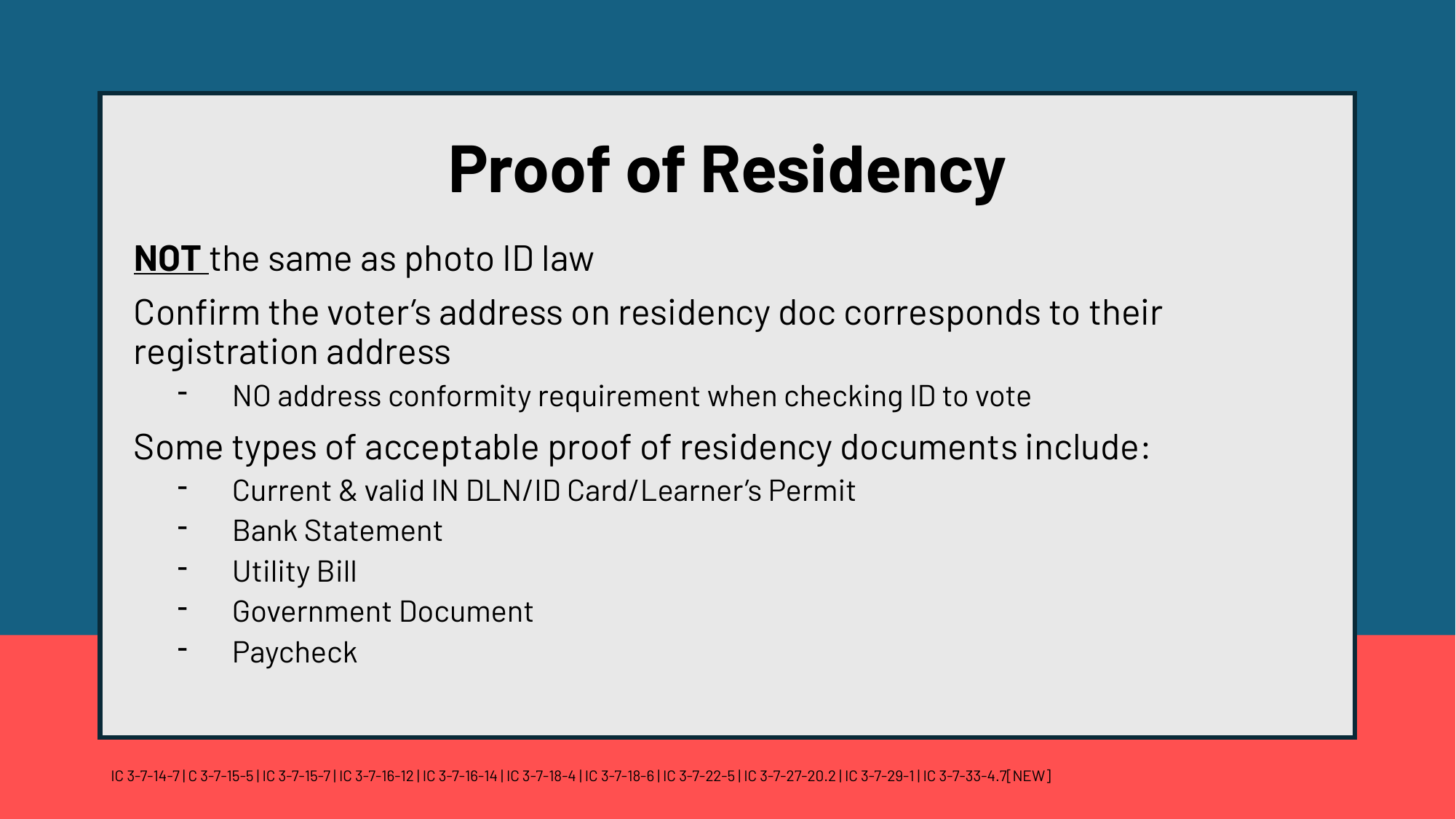

# Proof of Residency
NOT the same as photo ID law
Confirm the voter’s address on residency doc corresponds to their registration address
NO address conformity requirement when checking ID to vote
Some types of acceptable proof of residency documents include:
Current & valid IN DLN/ID Card/Learner’s Permit
Bank Statement
Utility Bill
Government Document
Paycheck

IC 3-7-14-7 | C 3-7-15-5 | IC 3-7-15-7 | IC 3-7-16-12 | IC 3-7-16-14 | IC 3-7-18-4 | IC 3-7-18-6 | IC 3-7-22-5 | IC 3-7-27-20.2 | IC 3-7-29-1 | IC 3-7-33-4.7[NEW]